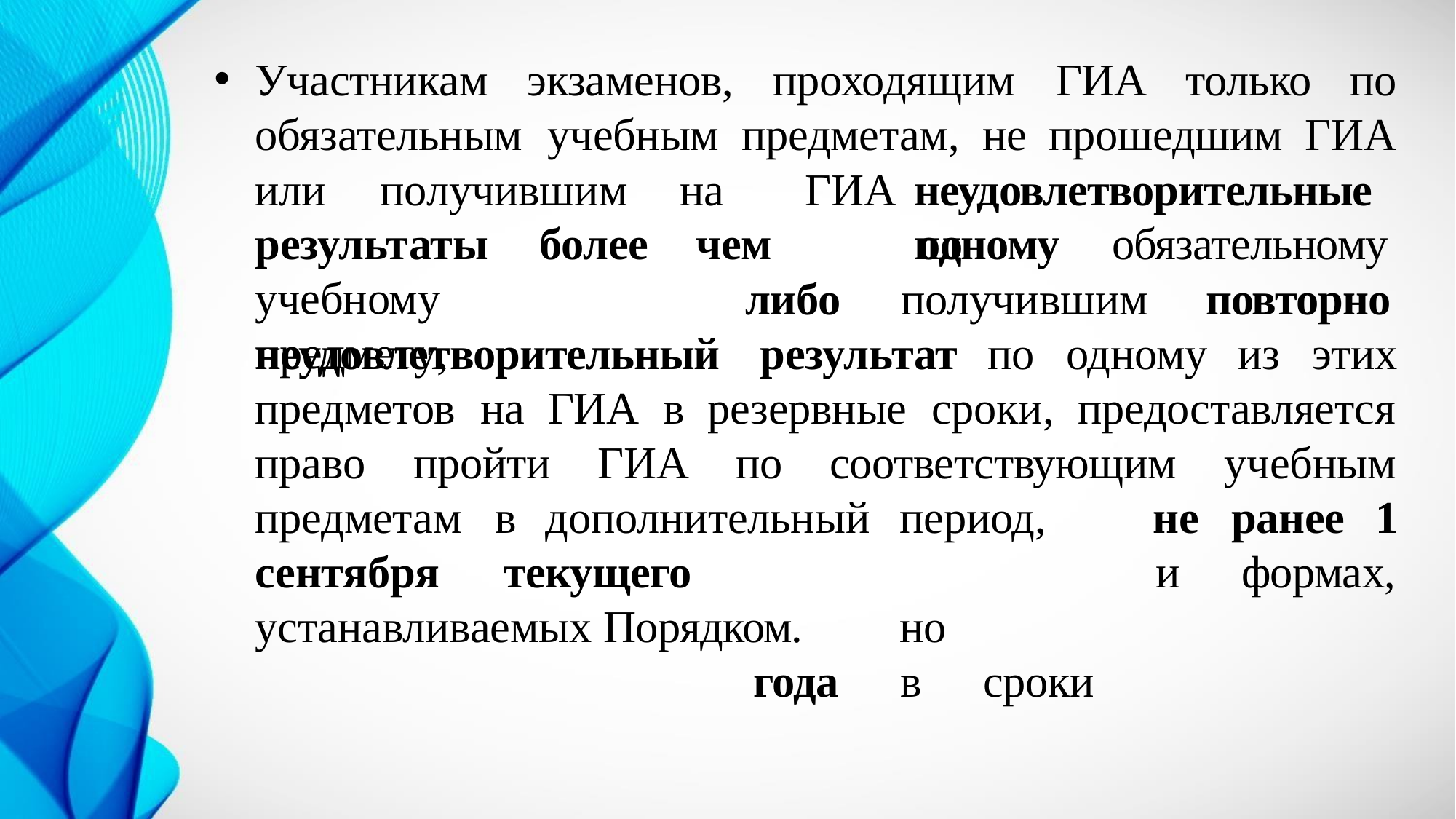

Участникам
экзаменов,
проходящим	ГИА	только	по
обязательным	учебным	предметам,	не	прошедшим	ГИА
или	получившим
на	ГИА	неудовлетворительные чем		по
результаты	более
учебному	предмету,
одному
обязательному
либо	получившим
повторно
неудовлетворительный
результат	по	одному	из	этих
предметов	на	ГИА	в	резервные	сроки,	предоставляется
право	пройти	ГИА	по	соответствующим
учебным
предметам	в
сентября	текущего
дополнительный
период,	но
года	в	сроки
не	ранее	1
и
формах,
устанавливаемых Порядком.